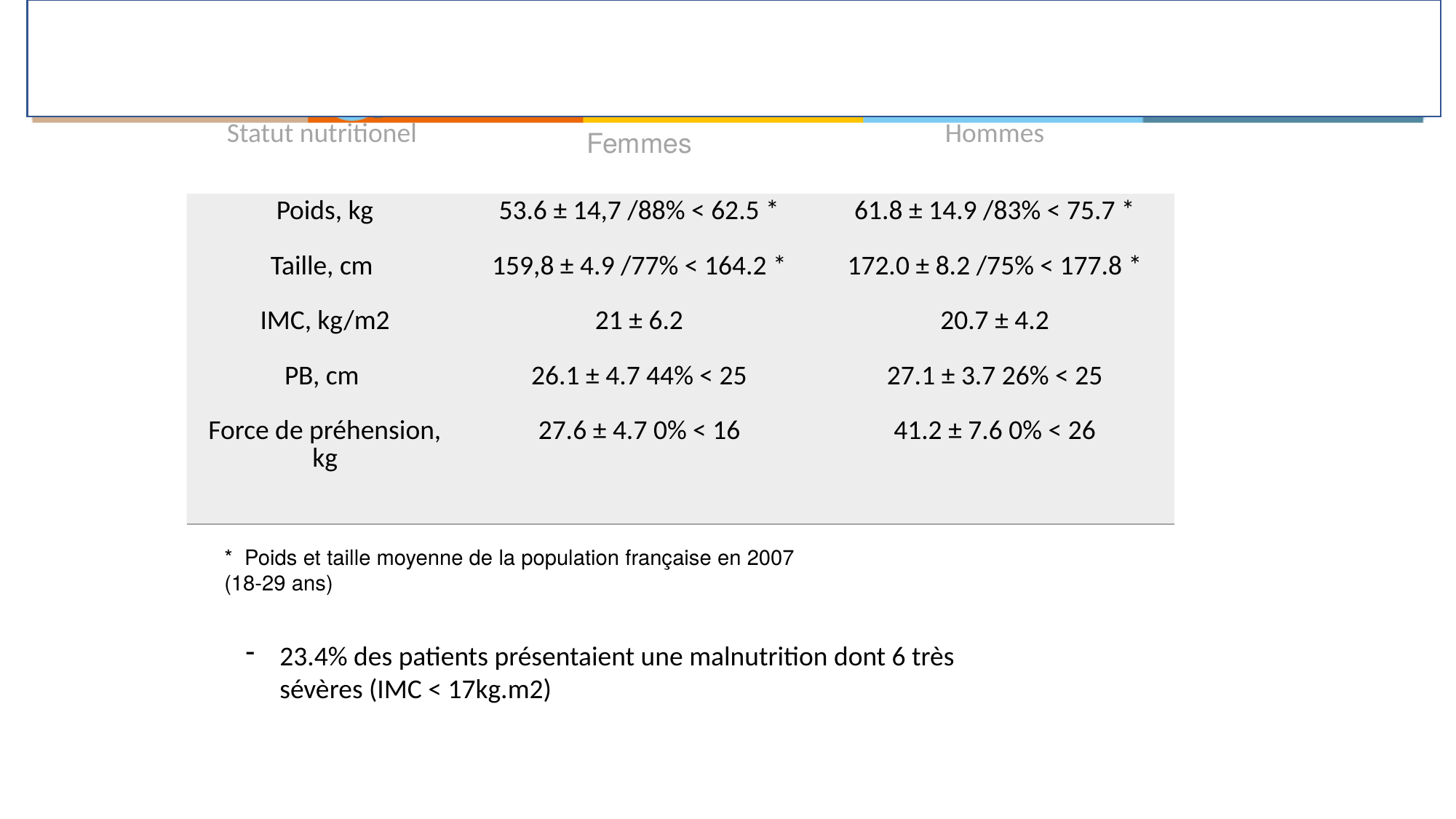

| Statut nutritionel | Femmes | Hommes |
| --- | --- | --- |
| Poids, kg Taille, cm IMC, kg/m2 PB, cm Force de préhension, kg | 53.6 ± 14,7 /88% < 62.5 \* 159,8 ± 4.9 /77% < 164.2 \* 21 ± 6.2 26.1 ± 4.7 44% < 25 27.6 ± 4.7 0% < 16 | 61.8 ± 14.9 /83% < 75.7 \* 172.0 ± 8.2 /75% < 177.8 \* 20.7 ± 4.2 27.1 ± 3.7 26% < 25 41.2 ± 7.6 0% < 26 |
*  Poids et taille moyenne de la population française en 2007 (18-29 ans)
23.4% des patients présentaient une malnutrition dont 6 très sévères (IMC < 17kg.m2)